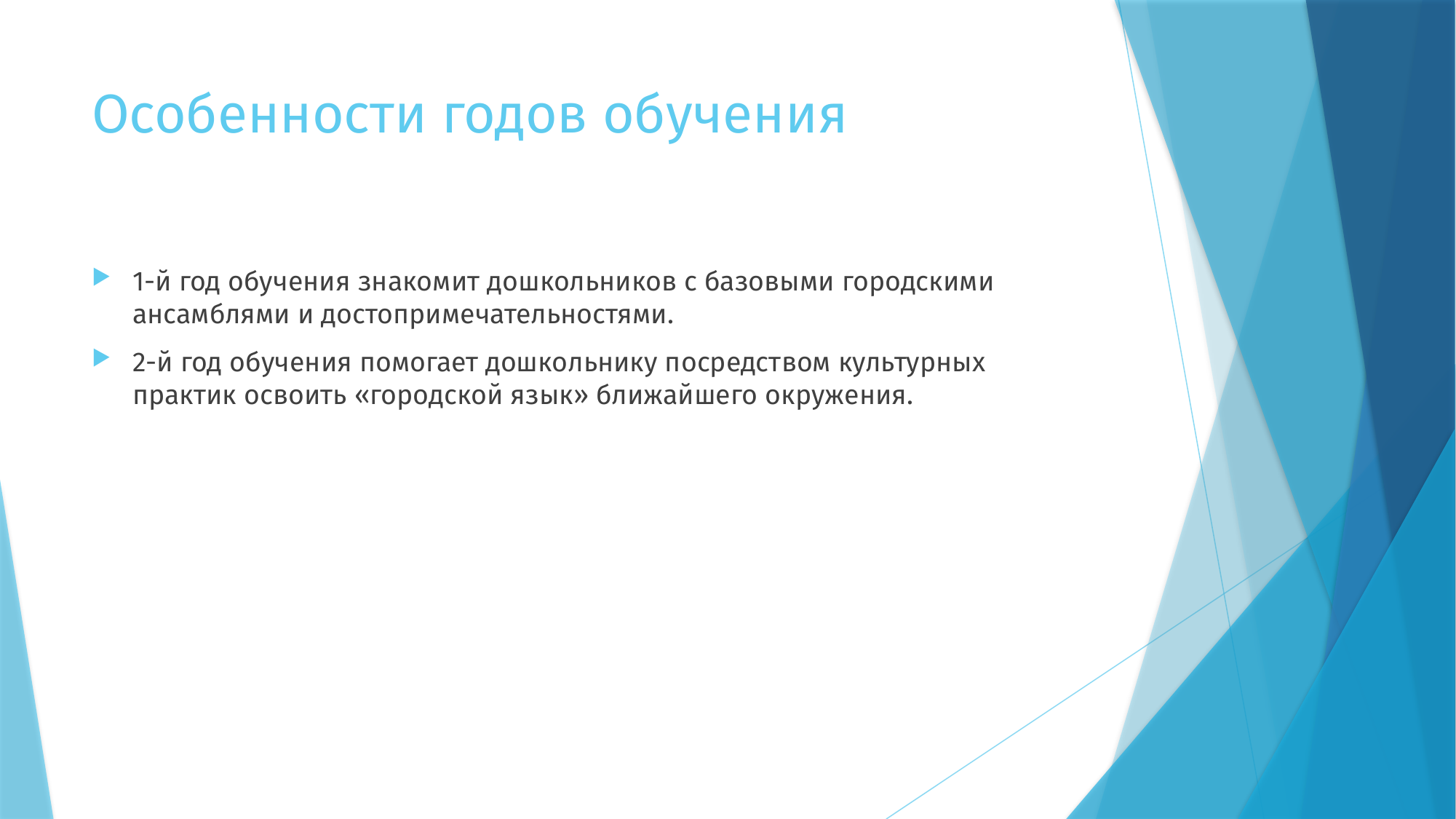

# Особенности годов обучения
1-й год обучения знакомит дошкольников с базовыми городскими ансамблями и достопримечательностями.
2-й год обучения помогает дошкольнику посредством культурных практик освоить «городской язык» ближайшего окружения.